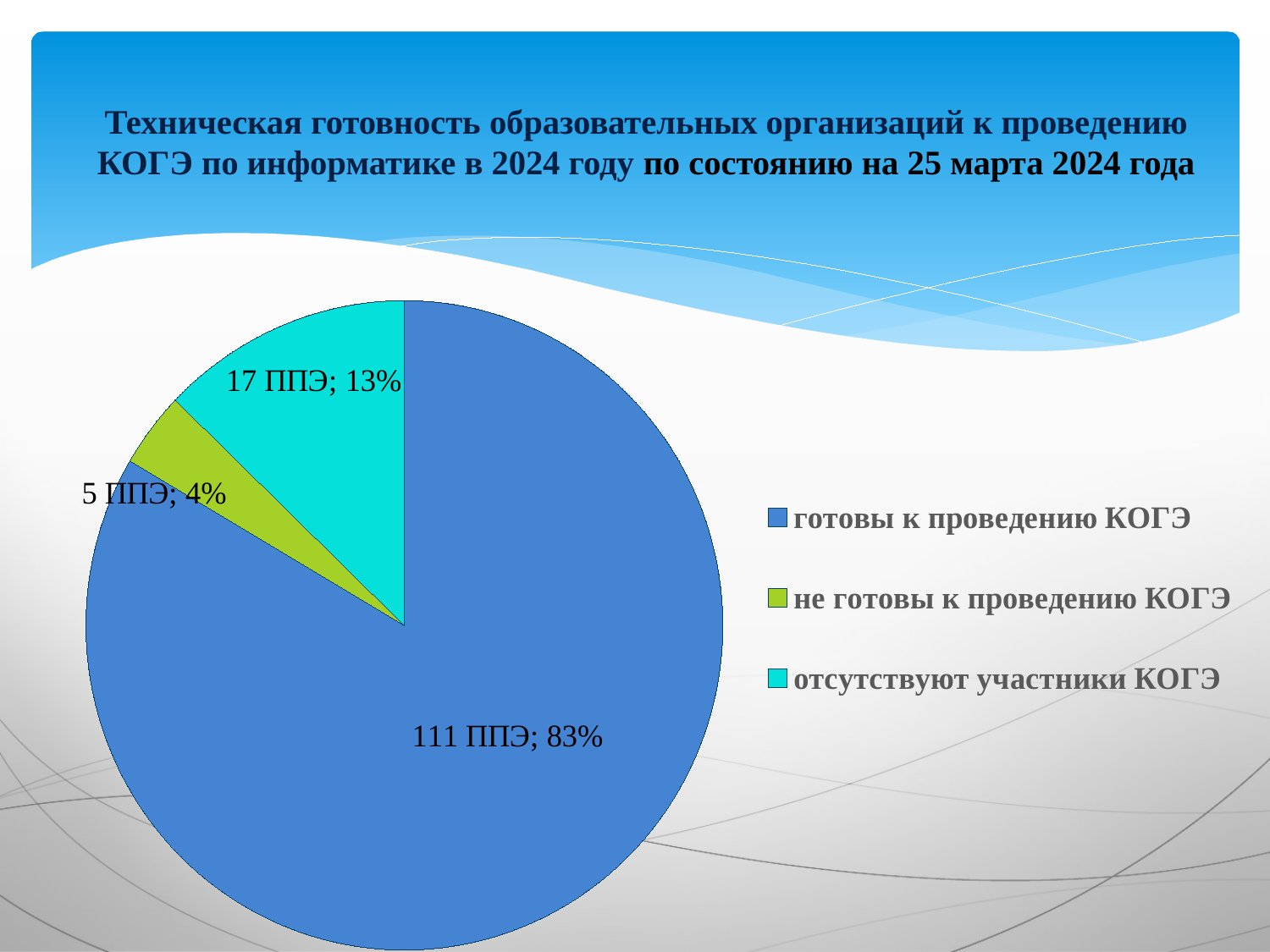

# Техническая готовность образовательных организаций к проведению КОГЭ по информатике в 2024 году по состоянию на 25 марта 2024 года

### Chart

| Category |  |
|---|---|
| готовы к проведению КОГЭ | 111.0 |
| не готовы к проведению КОГЭ | 5.0 |
| отсутствуют участники КОГЭ | 17.0 |